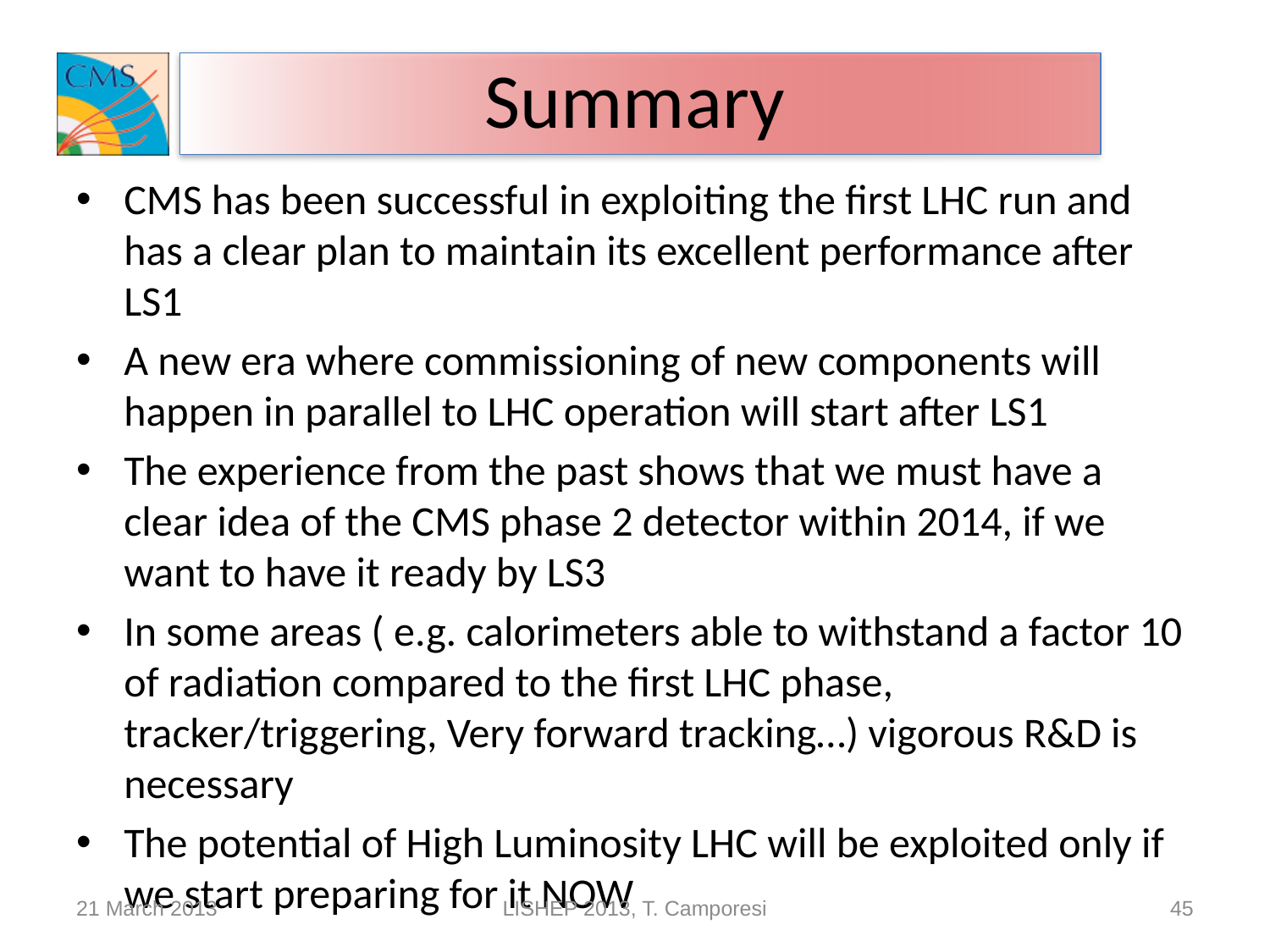

# Summary
CMS has been successful in exploiting the first LHC run and has a clear plan to maintain its excellent performance after LS1
A new era where commissioning of new components will happen in parallel to LHC operation will start after LS1
The experience from the past shows that we must have a clear idea of the CMS phase 2 detector within 2014, if we want to have it ready by LS3
In some areas ( e.g. calorimeters able to withstand a factor 10 of radiation compared to the first LHC phase, tracker/triggering, Very forward tracking…) vigorous R&D is necessary
The potential of High Luminosity LHC will be exploited only if we start preparing for it NOW

21 March 2013
LISHEP 2013, T. Camporesi
45